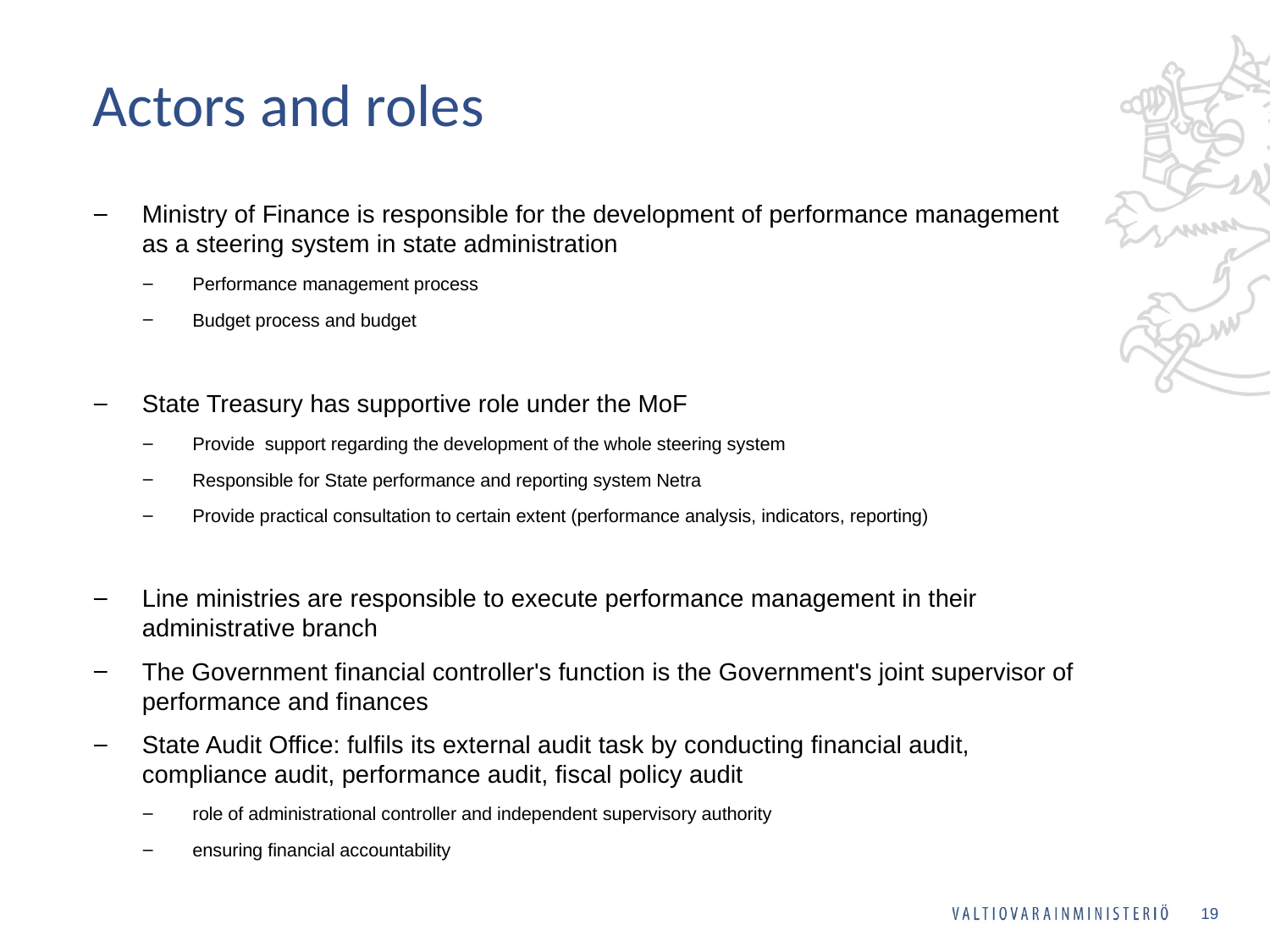

# Actors and roles
Ministry of Finance is responsible for the development of performance management as a steering system in state administration
Performance management process
Budget process and budget

State Treasury has supportive role under the MoF
Provide  support regarding the development of the whole steering system
Responsible for State performance and reporting system Netra
Provide practical consultation to certain extent (performance analysis, indicators, reporting)

Line ministries are responsible to execute performance management in their administrative branch
The Government financial controller's function is the Government's joint supervisor of performance and finances
State Audit Office: fulfils its external audit task by conducting financial audit, compliance audit, performance audit, fiscal policy audit
role of administrational controller and independent supervisory authority
ensuring financial accountability

19